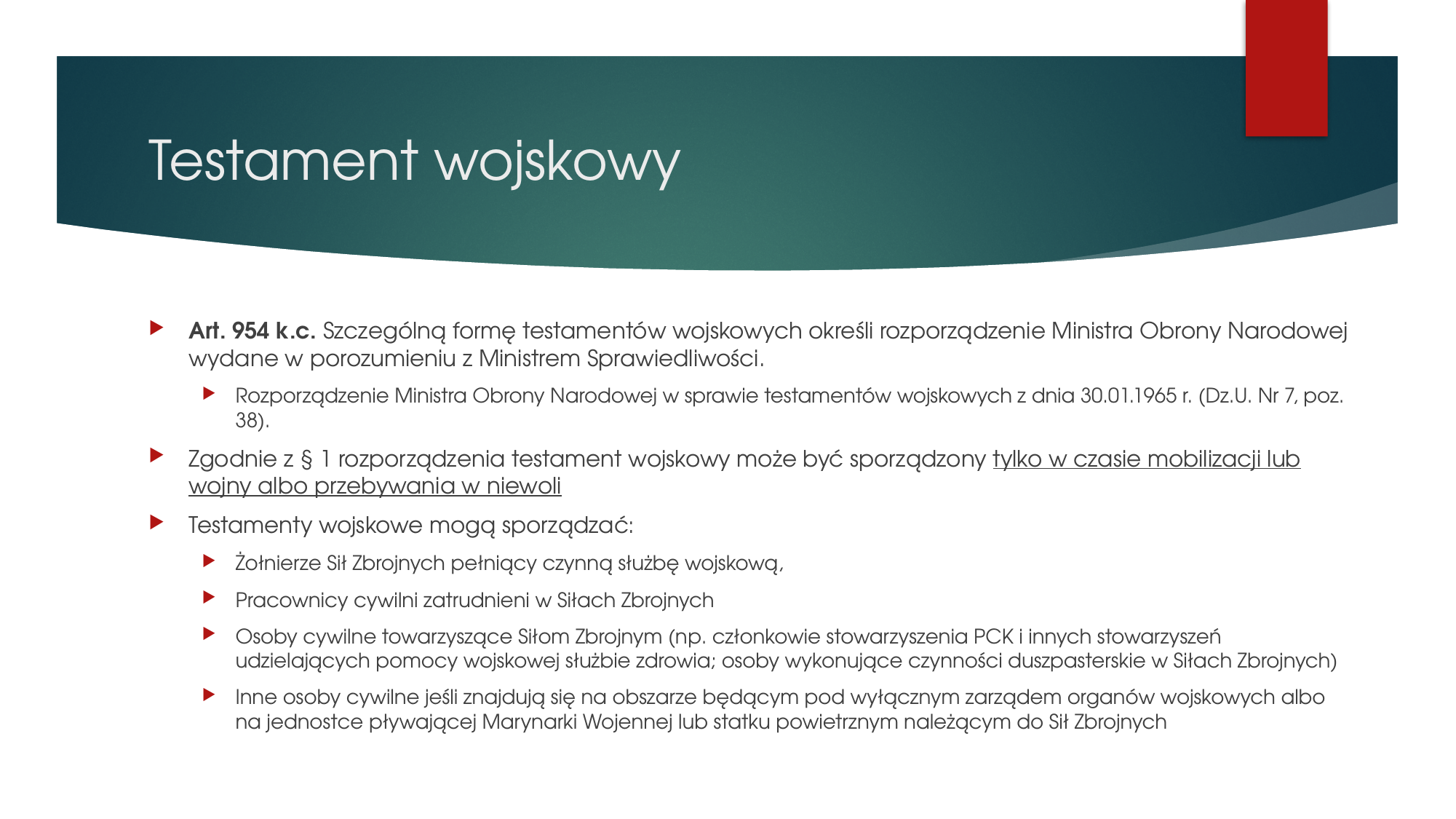

# Testament wojskowy
Art. 954 k.c. Szczególną formę testamentów wojskowych określi rozporządzenie Ministra Obrony Narodowej wydane w porozumieniu z Ministrem Sprawiedliwości.
Rozporządzenie Ministra Obrony Narodowej w sprawie testamentów wojskowych z dnia 30.01.1965 r. (Dz.U. Nr 7, poz. 38).
Zgodnie z § 1 rozporządzenia testament wojskowy może być sporządzony tylko w czasie mobilizacji lub wojny albo przebywania w niewoli
Testamenty wojskowe mogą sporządzać:
Żołnierze Sił Zbrojnych pełniący czynną służbę wojskową,
Pracownicy cywilni zatrudnieni w Siłach Zbrojnych
Osoby cywilne towarzyszące Siłom Zbrojnym (np. członkowie stowarzyszenia PCK i innych stowarzyszeń udzielających pomocy wojskowej służbie zdrowia; osoby wykonujące czynności duszpasterskie w Siłach Zbrojnych)
Inne osoby cywilne jeśli znajdują się na obszarze będącym pod wyłącznym zarządem organów wojskowych albo na jednostce pływającej Marynarki Wojennej lub statku powietrznym należącym do Sił Zbrojnych